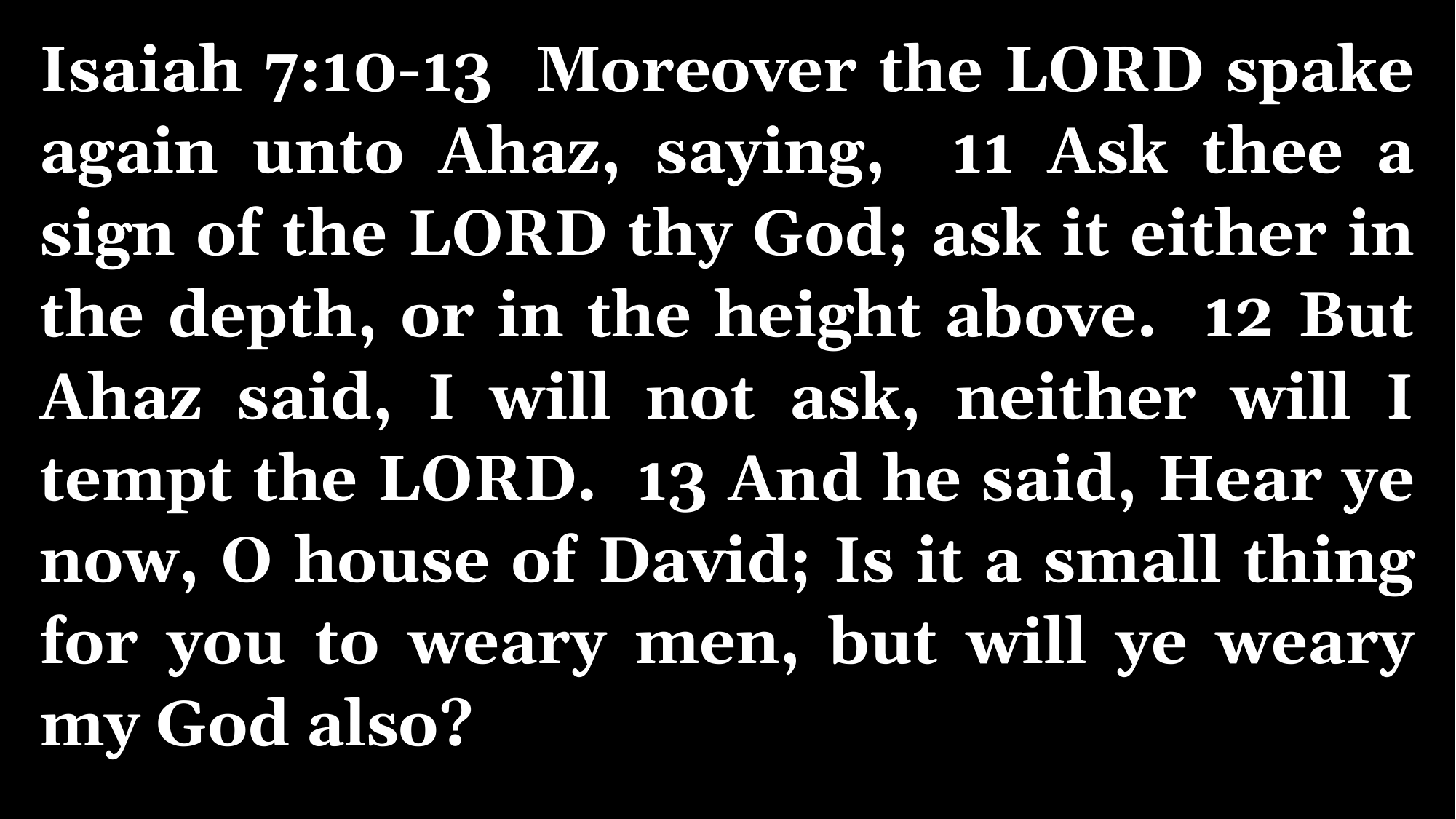

Isaiah 7:10-13  Moreover the LORD spake again unto Ahaz, saying,  11 Ask thee a sign of the LORD thy God; ask it either in the depth, or in the height above.  12 But Ahaz said, I will not ask, neither will I tempt the LORD.  13 And he said, Hear ye now, O house of David; Is it a small thing for you to weary men, but will ye weary my God also?